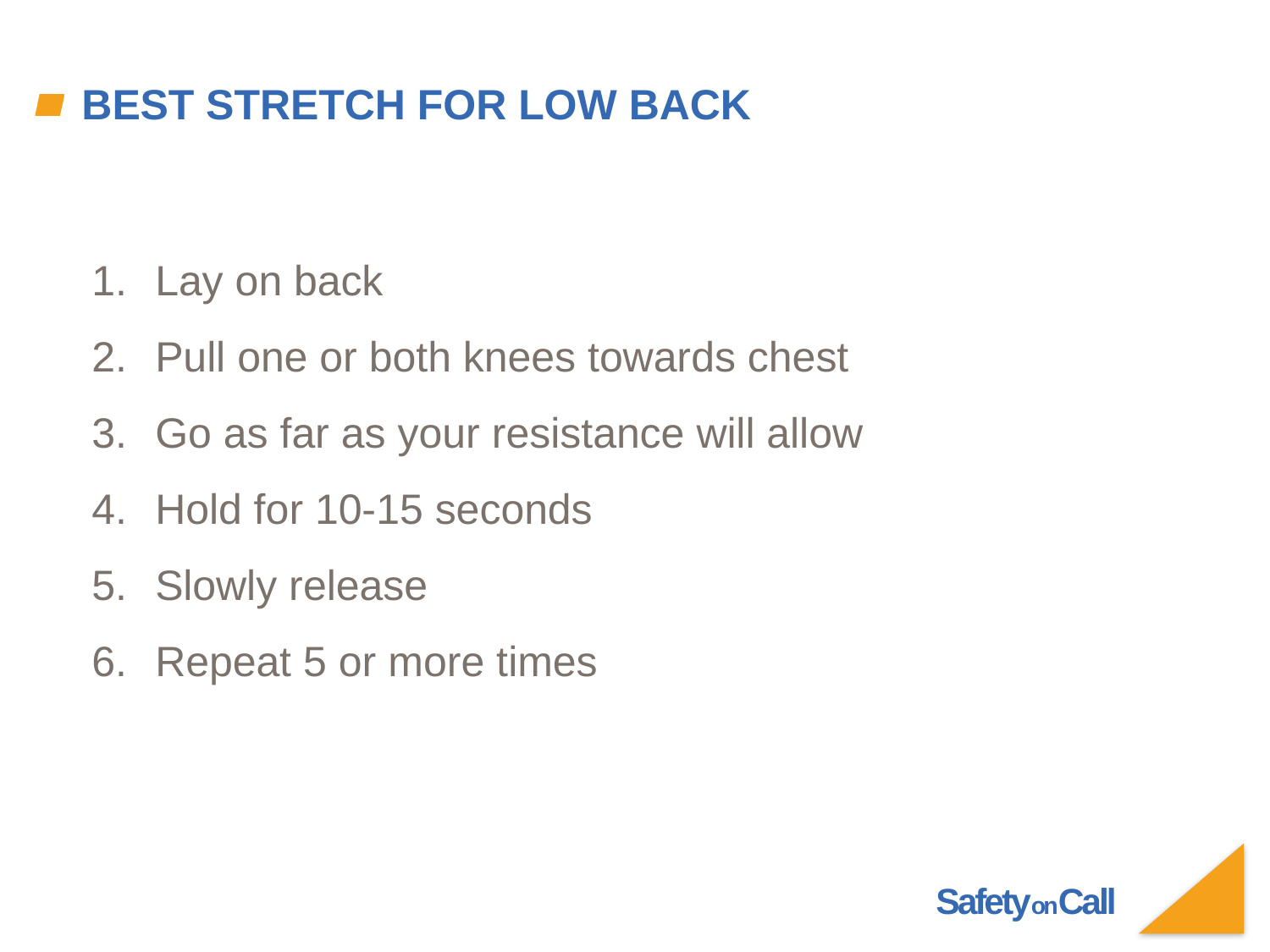

# Best stretch for low back
Lay on back
Pull one or both knees towards chest
Go as far as your resistance will allow
Hold for 10-15 seconds
Slowly release
Repeat 5 or more times